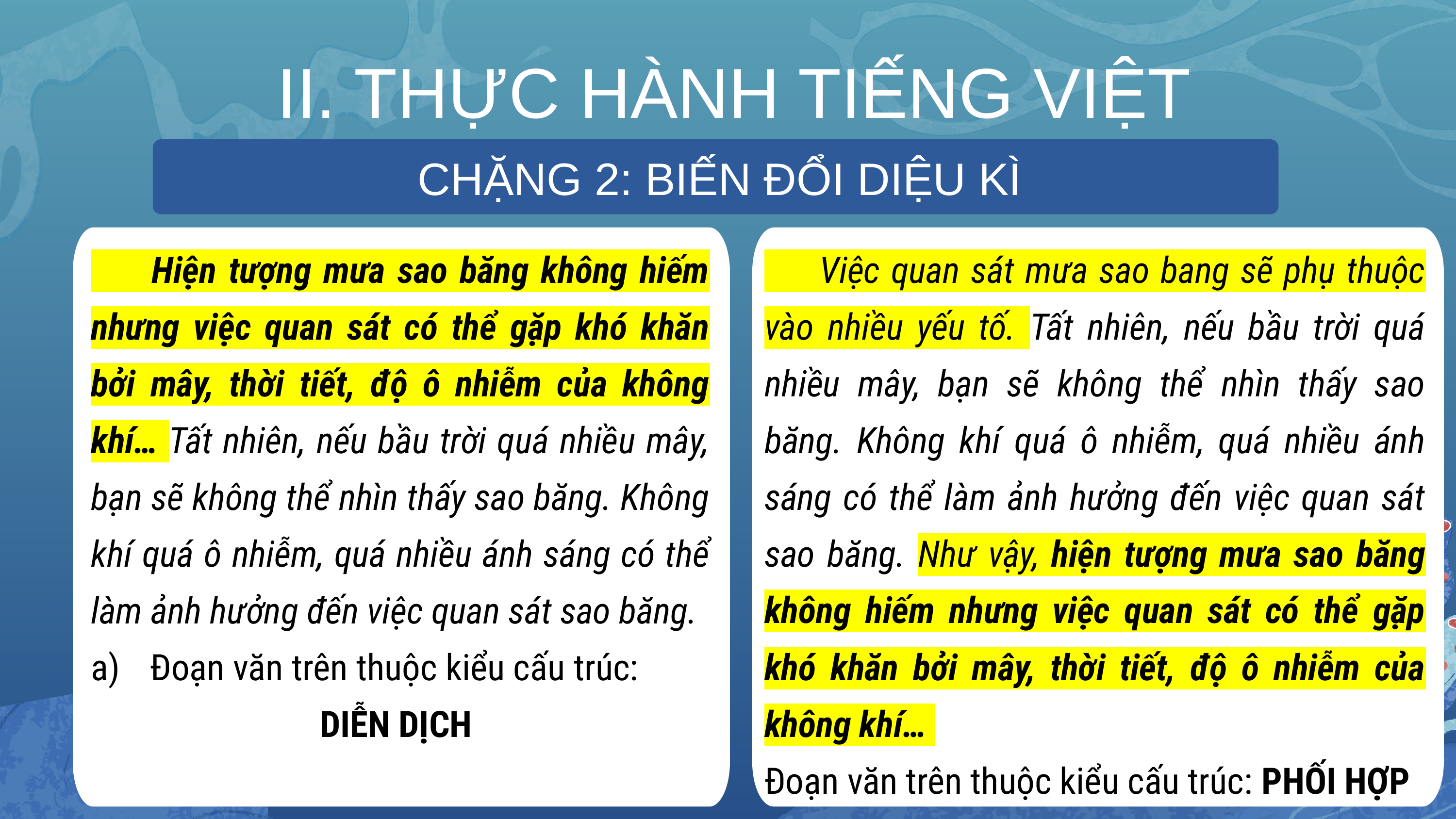

II. THỰC HÀNH TIẾNG VIỆT

CHẶNG 2: BIẾN ĐỔI DIỆU KÌ

     Hiện tượng mưa sao băng không hiếm nhưng việc quan sát có thể gặp khó khăn bởi mây, thời tiết, độ ô nhiễm của không khí… Tất nhiên, nếu bầu trời quá nhiều mây, bạn sẽ không thể nhìn thấy sao băng. Không khí quá ô nhiễm, quá nhiều ánh sáng có thể làm ảnh hưởng đến việc quan sát sao băng.
Đoạn văn trên thuộc kiểu cấu trúc:
DIỄN DỊCH
     Việc quan sát mưa sao bang sẽ phụ thuộc vào nhiều yếu tố. Tất nhiên, nếu bầu trời quá nhiều mây, bạn sẽ không thể nhìn thấy sao băng. Không khí quá ô nhiễm, quá nhiều ánh sáng có thể làm ảnh hưởng đến việc quan sát sao băng. Như vậy, hiện tượng mưa sao băng không hiếm nhưng việc quan sát có thể gặp khó khăn bởi mây, thời tiết, độ ô nhiễm của không khí…
Đoạn văn trên thuộc kiểu cấu trúc: PHỐI HỢP